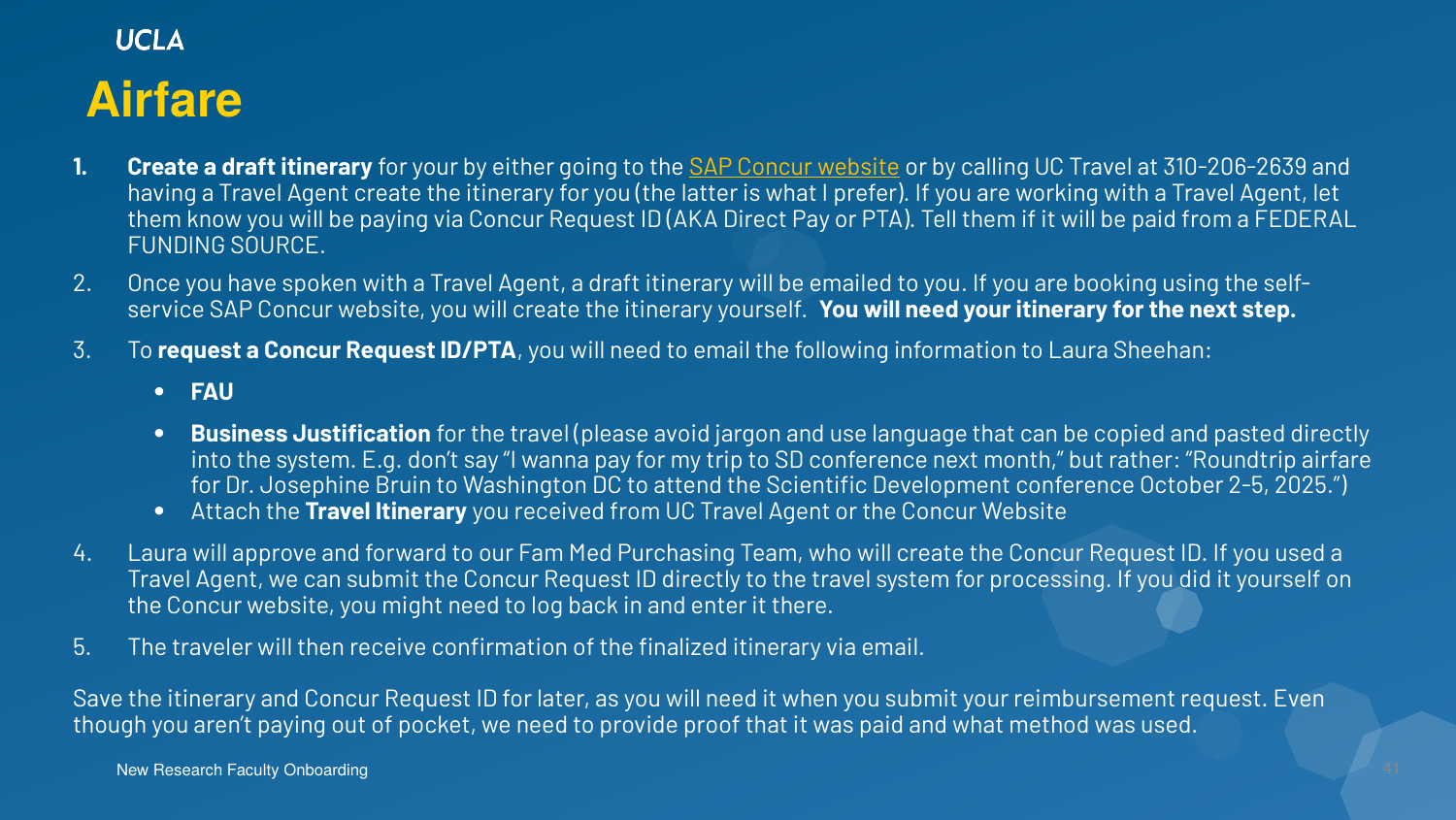

# Airfare

Create a draft itinerary for your by either going to the SAP Concur website or by calling UC Travel at 310-206-2639 and having a Travel Agent create the itinerary for you (the latter is what I prefer). If you are working with a Travel Agent, let them know you will be paying via Concur Request ID (AKA Direct Pay or PTA). Tell them if it will be paid from a FEDERAL FUNDING SOURCE.
Once you have spoken with a Travel Agent, a draft itinerary will be emailed to you. If you are booking using the self-service SAP Concur website, you will create the itinerary yourself.  You will need your itinerary for the next step.
To request a Concur Request ID/PTA, you will need to email the following information to Laura Sheehan:
•  	FAU
•  	Business Justification for the travel (please avoid jargon and use language that can be copied and pasted directly into the system. E.g. don’t say “I wanna pay for my trip to SD conference next month,” but rather: “Roundtrip airfare for Dr. Josephine Bruin to Washington DC to attend the Scientific Development conference October 2-5, 2025.”)
•  	Attach the Travel Itinerary you received from UC Travel Agent or the Concur Website
Laura will approve and forward to our Fam Med Purchasing Team, who will create the Concur Request ID. If you used a Travel Agent, we can submit the Concur Request ID directly to the travel system for processing. If you did it yourself on the Concur website, you might need to log back in and enter it there.
The traveler will then receive confirmation of the finalized itinerary via email.

Save the itinerary and Concur Request ID for later, as you will need it when you submit your reimbursement request. Even though you aren’t paying out of pocket, we need to provide proof that it was paid and what method was used.

41